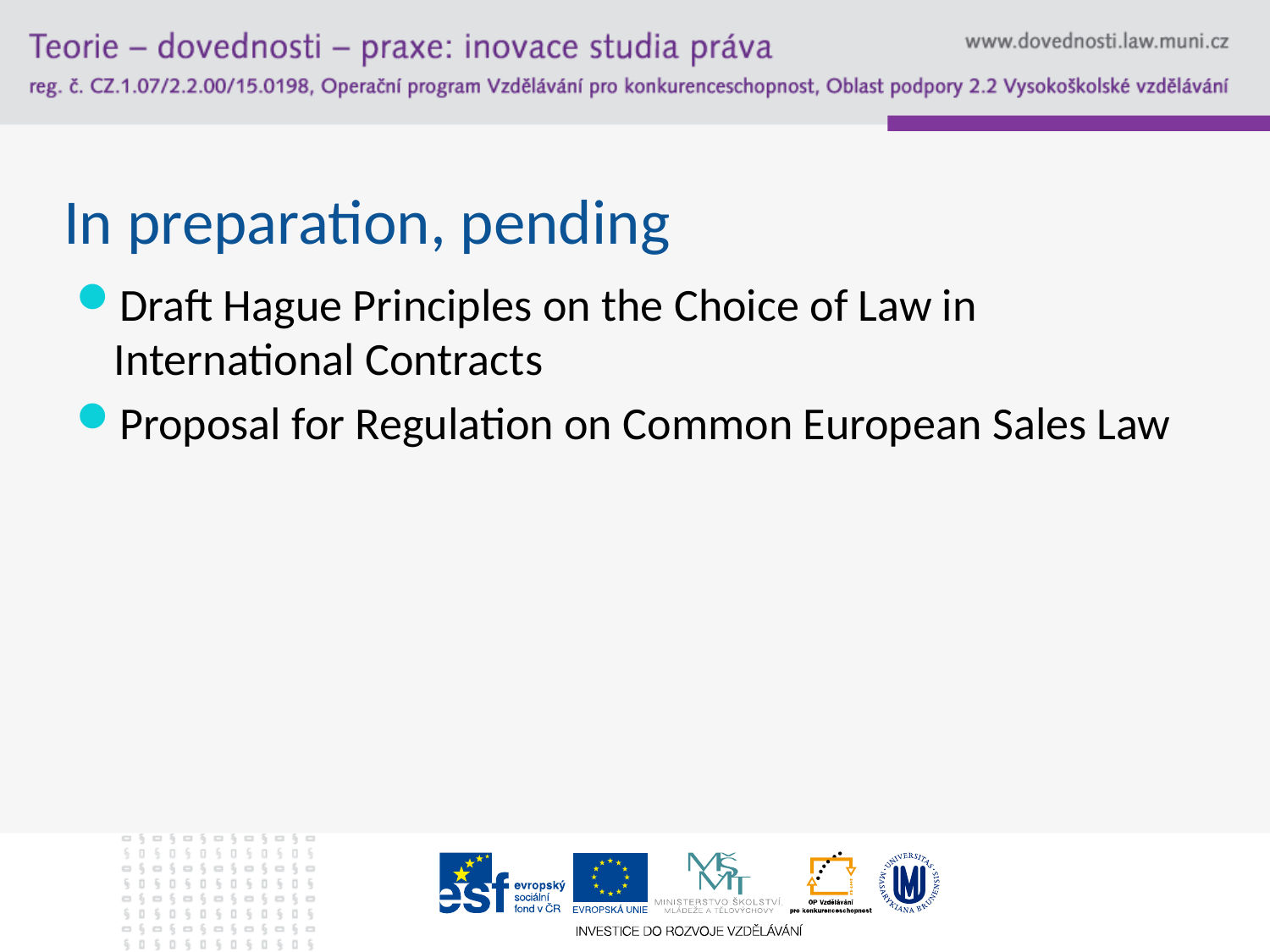

# In preparation, pending
Draft Hague Principles on the Choice of Law in International Contracts
Proposal for Regulation on Common European Sales Law